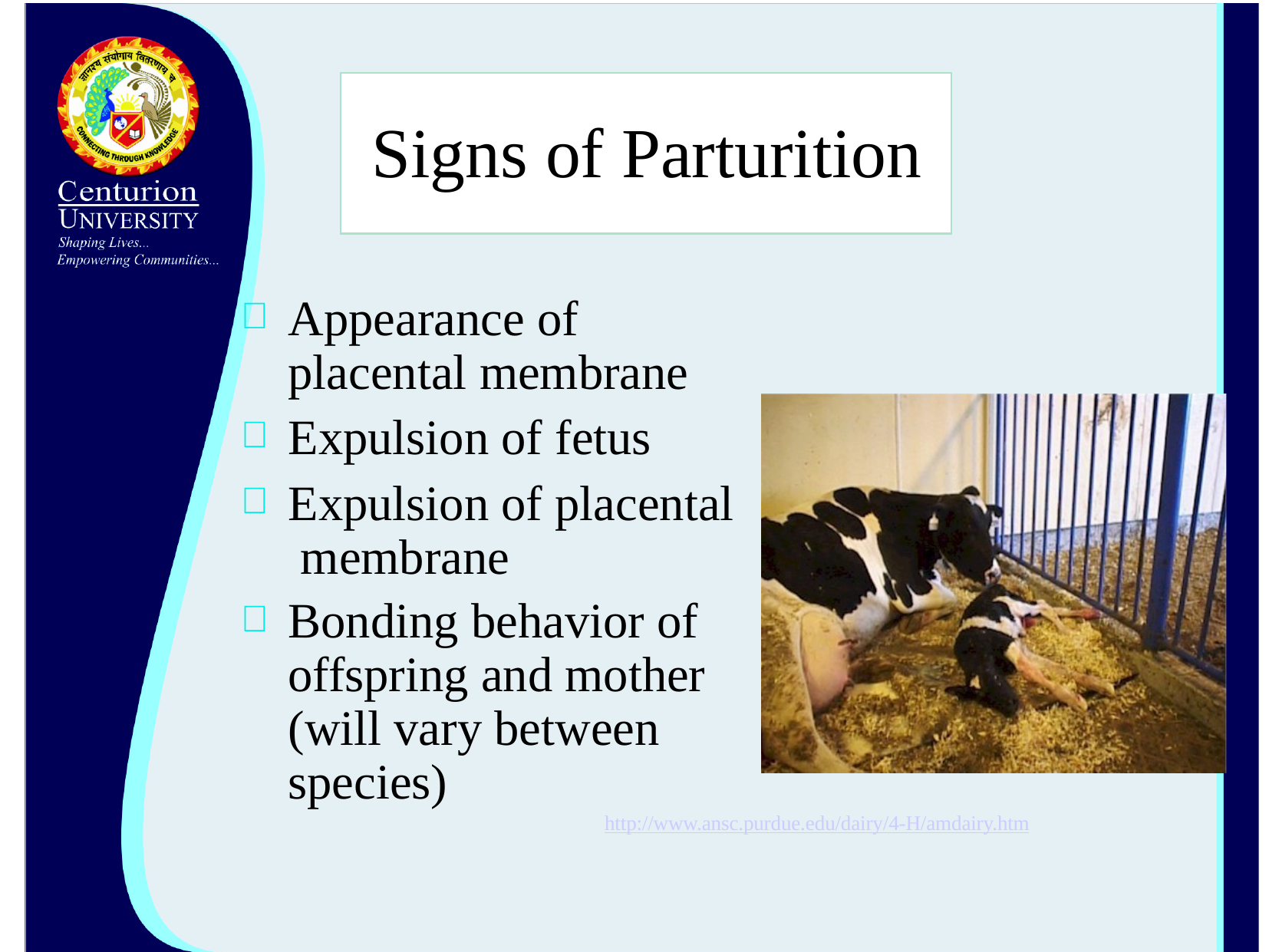

# Signs of Parturition
Appearance of  placental membrane
Expulsion of fetus
Expulsion of placental  membrane
Bonding behavior of  offspring and mother  (will vary between  species)

http://www.ansc.purdue.edu/dairy/4-H/amdairy.htm